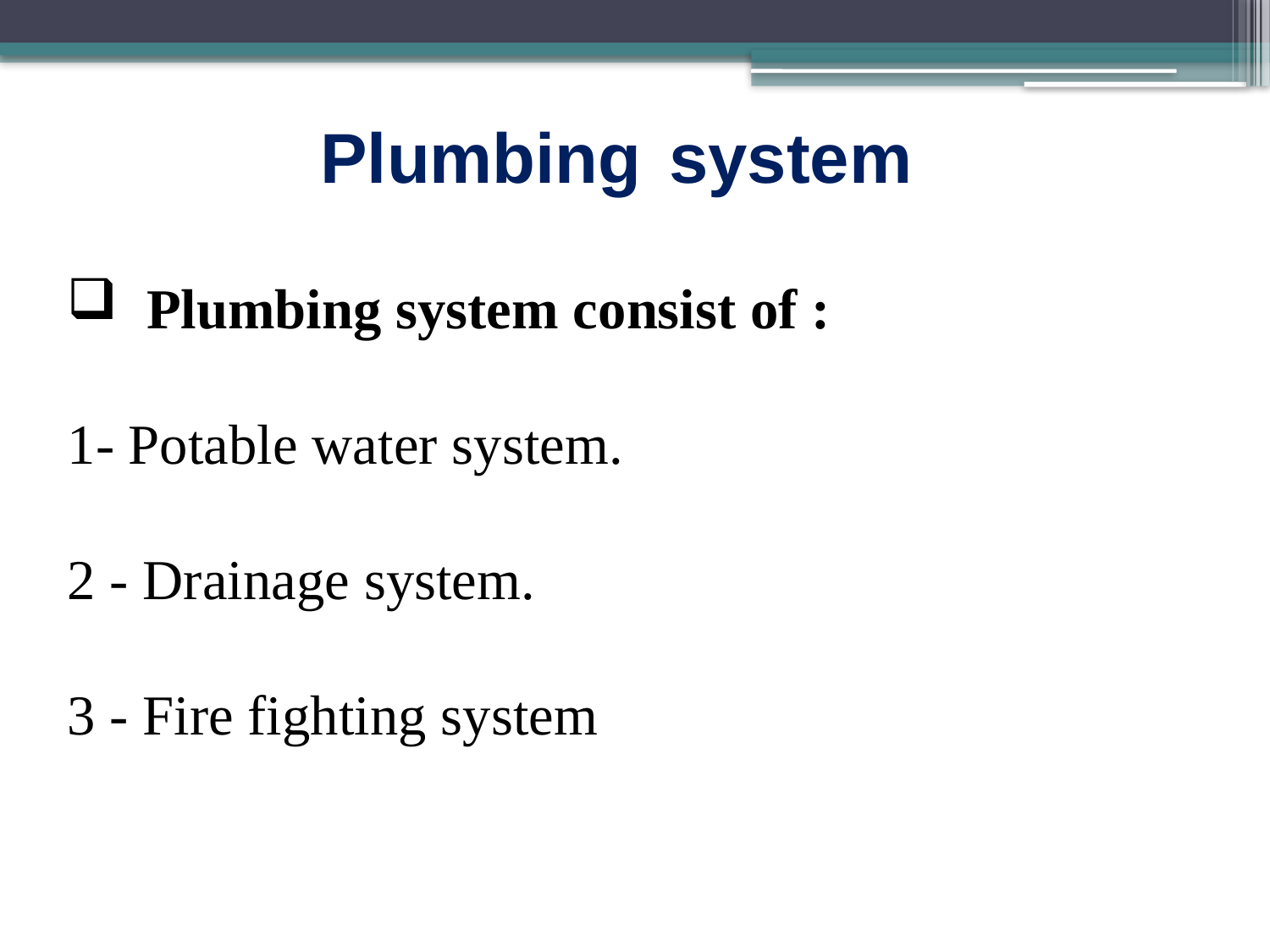

Plumbing  system
  Plumbing system consist of :

1- Potable water system.

2 - Drainage system.

3 - Fire fighting system